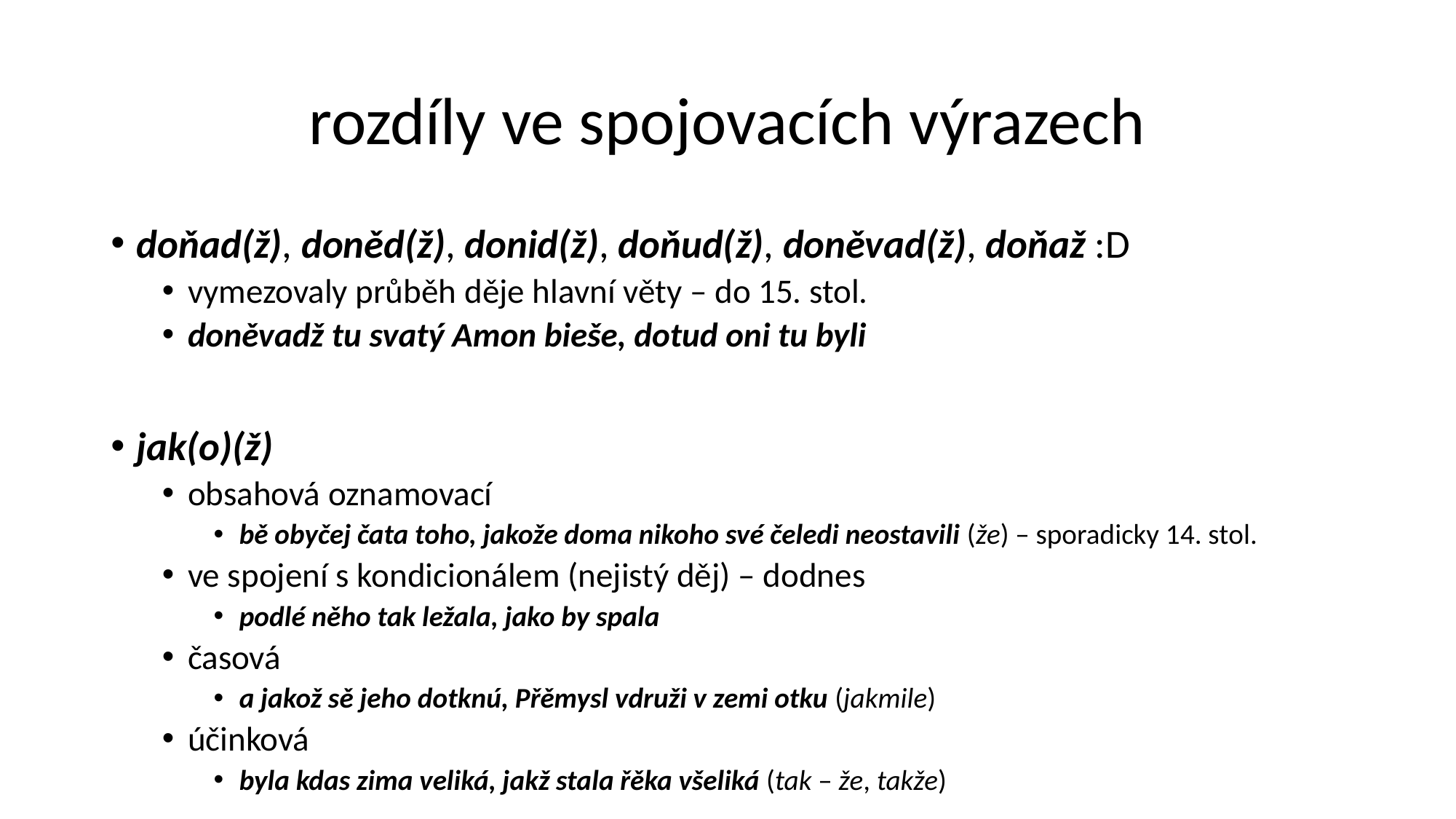

# rozdíly ve spojovacích výrazech
doňad(ž), doněd(ž), donid(ž), doňud(ž), doněvad(ž), doňaž :D
vymezovaly průběh děje hlavní věty – do 15. stol.
doněvadž tu svatý Amon bieše, dotud oni tu byli

jak(o)(ž)
obsahová oznamovací
bě obyčej čata toho, jakože doma nikoho své čeledi neostavili (že) – sporadicky 14. stol.
ve spojení s kondicionálem (nejistý děj) – dodnes
podlé něho tak ležala, jako by spala
časová
a jakož sě jeho dotknú, Přěmysl vdruži v zemi otku (jakmile)
účinková
byla kdas zima veliká, jakž stala řěka všeliká (tak – že, takže)